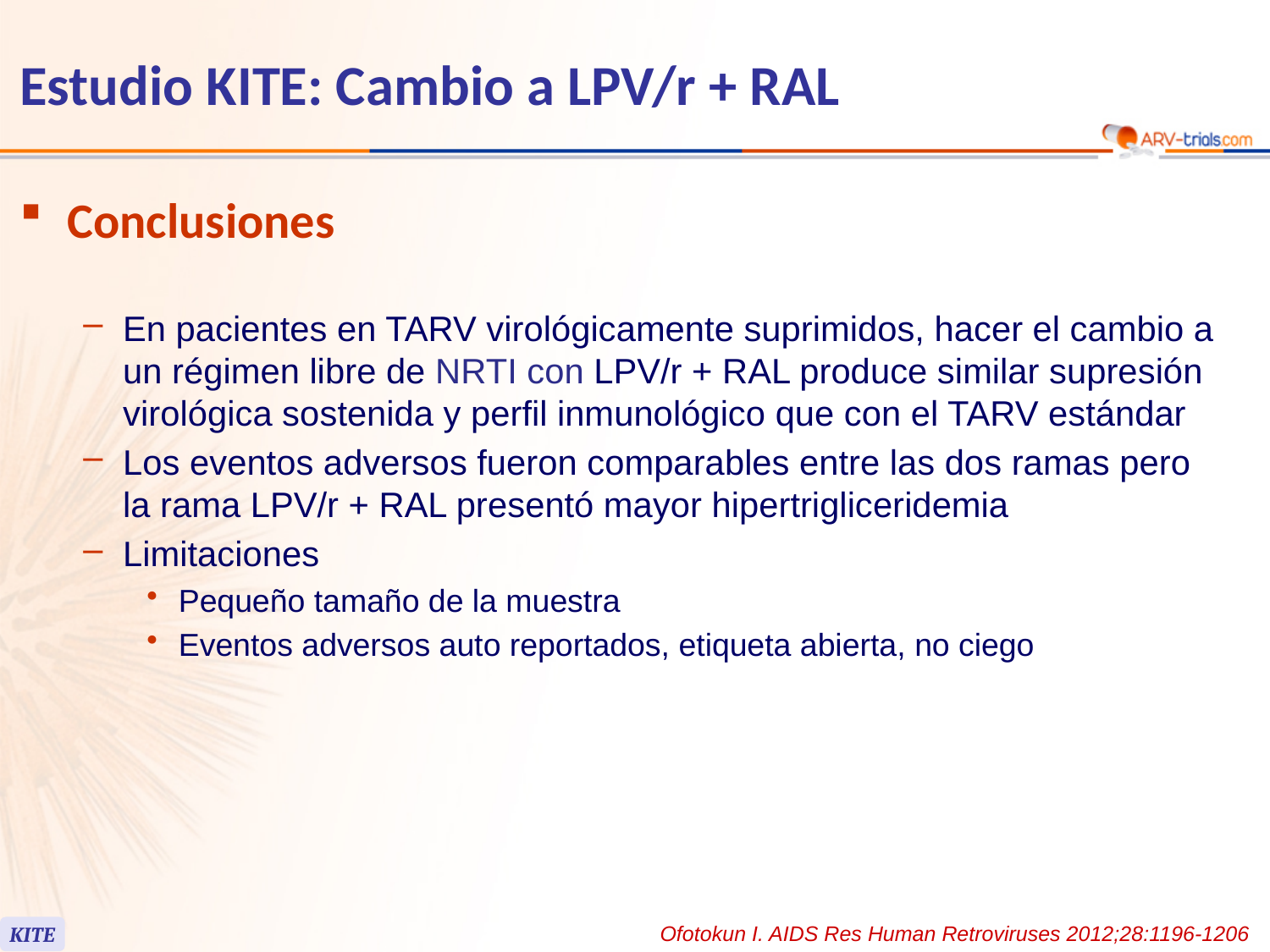

# Estudio KITE: Cambio a LPV/r + RAL
Conclusiones
En pacientes en TARV virológicamente suprimidos, hacer el cambio a un régimen libre de NRTI con LPV/r + RAL produce similar supresión virológica sostenida y perfil inmunológico que con el TARV estándar
Los eventos adversos fueron comparables entre las dos ramas pero
la rama LPV/r + RAL presentó mayor hipertrigliceridemia
Limitaciones
Pequeño tamaño de la muestra
Eventos adversos auto reportados, etiqueta abierta, no ciego
Ofotokun I. AIDS Res Human Retroviruses 2012;28:1196-1206
KITE